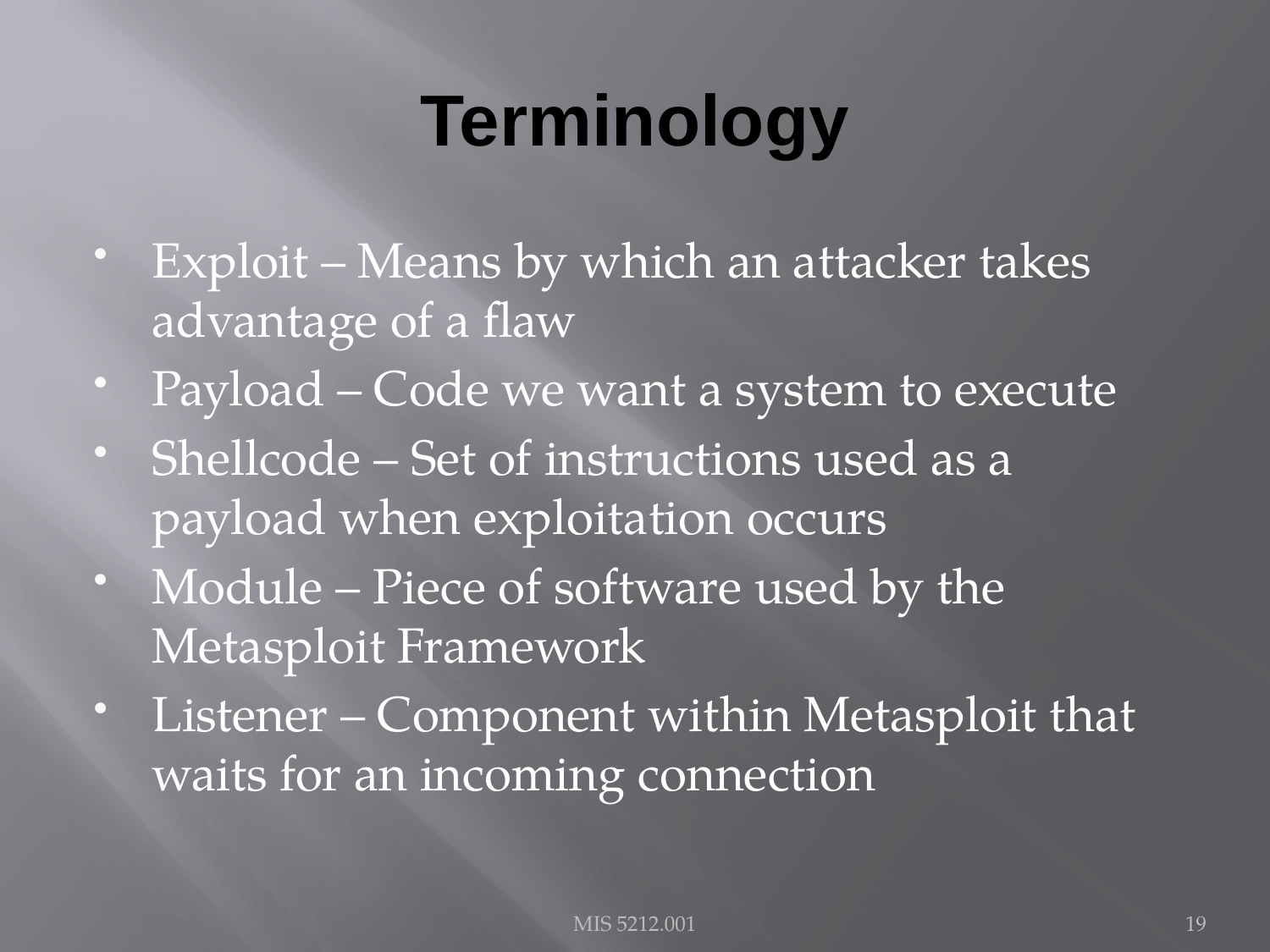

# Terminology
Exploit – Means by which an attacker takes advantage of a flaw
Payload – Code we want a system to execute
Shellcode – Set of instructions used as a payload when exploitation occurs
Module – Piece of software used by the Metasploit Framework
Listener – Component within Metasploit that waits for an incoming connection
MIS 5212.001
19